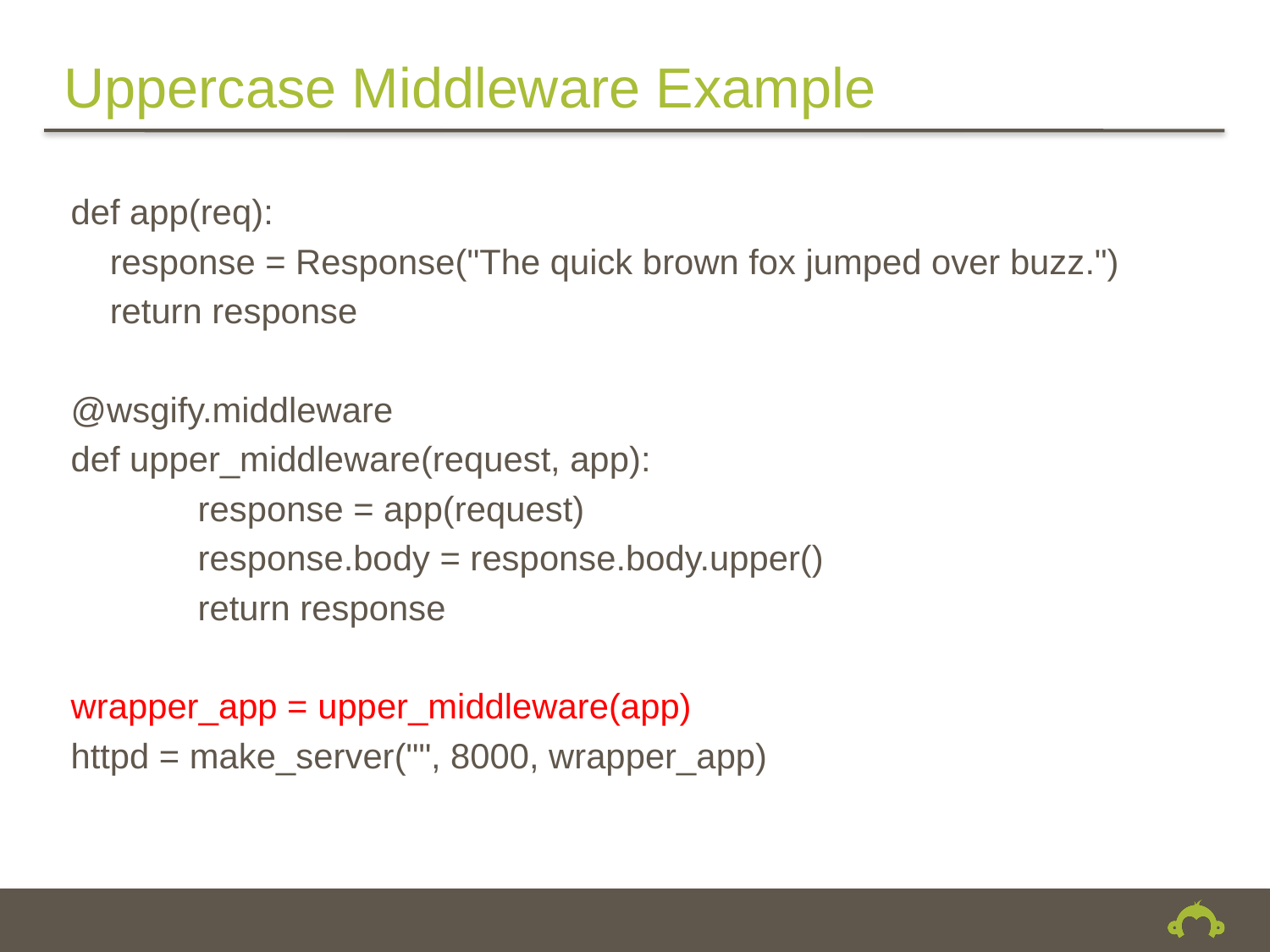

# Uppercase Middleware Example
def app(req):
    response = Response("The quick brown fox jumped over buzz.")
    return response

@wsgify.middleware
def upper_middleware(request, app):
	response = app(request)
	response.body = response.body.upper()
 	return response

wrapper_app = upper_middleware(app)
httpd = make_server("", 8000, wrapper_app)